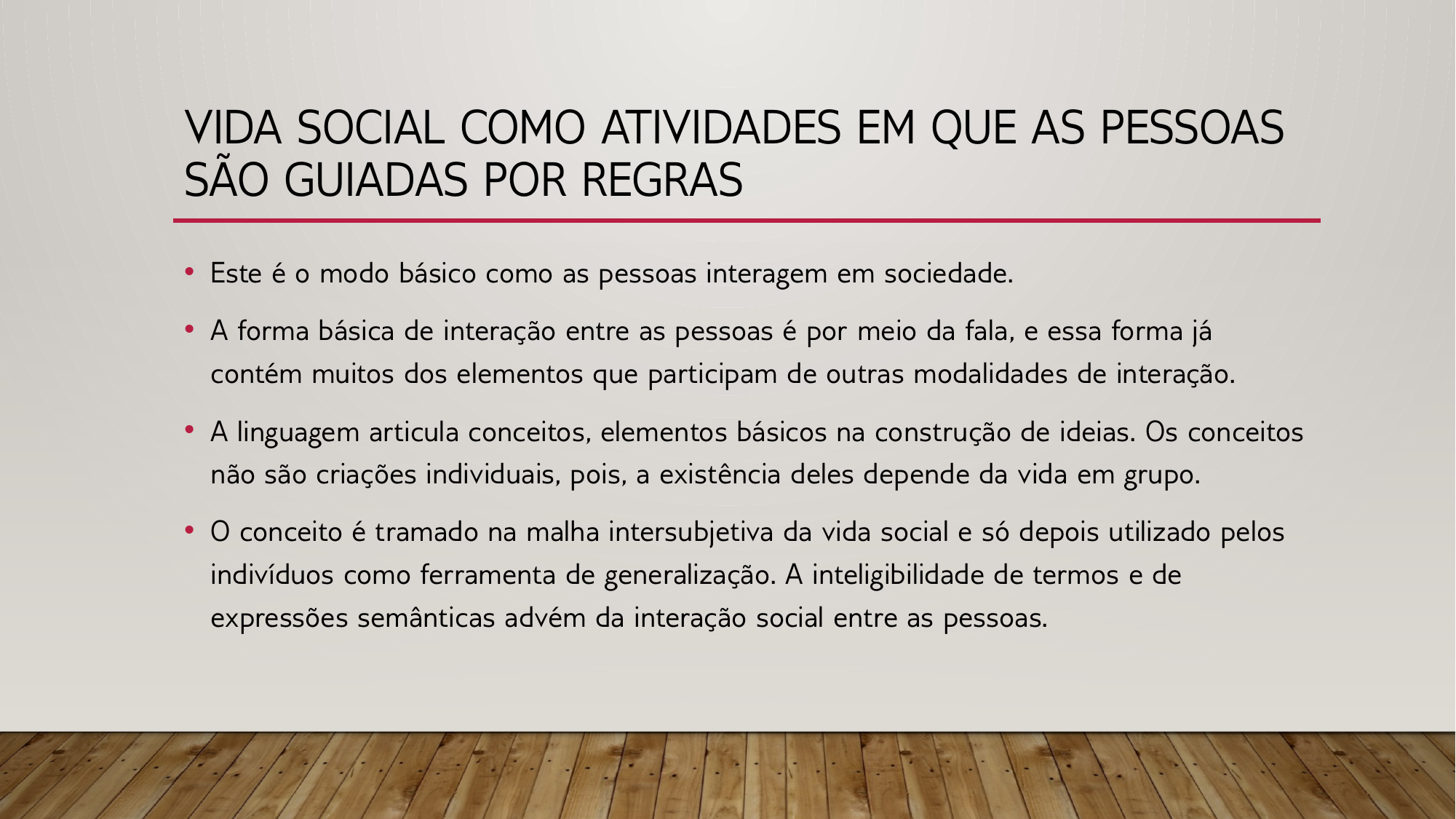

# vida social como atividades em que as pessoas são guiadas por regras
Este é o modo básico como as pessoas interagem em sociedade.
A forma básica de interação entre as pessoas é por meio da fala, e essa forma já contém muitos dos elementos que participam de outras modalidades de interação.
A linguagem articula conceitos, elementos básicos na construção de ideias. Os conceitos não são criações individuais, pois, a existência deles depende da vida em grupo.
O conceito é tramado na malha intersubjetiva da vida social e só depois utilizado pelos indivíduos como ferramenta de generalização. A inteligibilidade de termos e de expressões semânticas advém da interação social entre as pessoas.